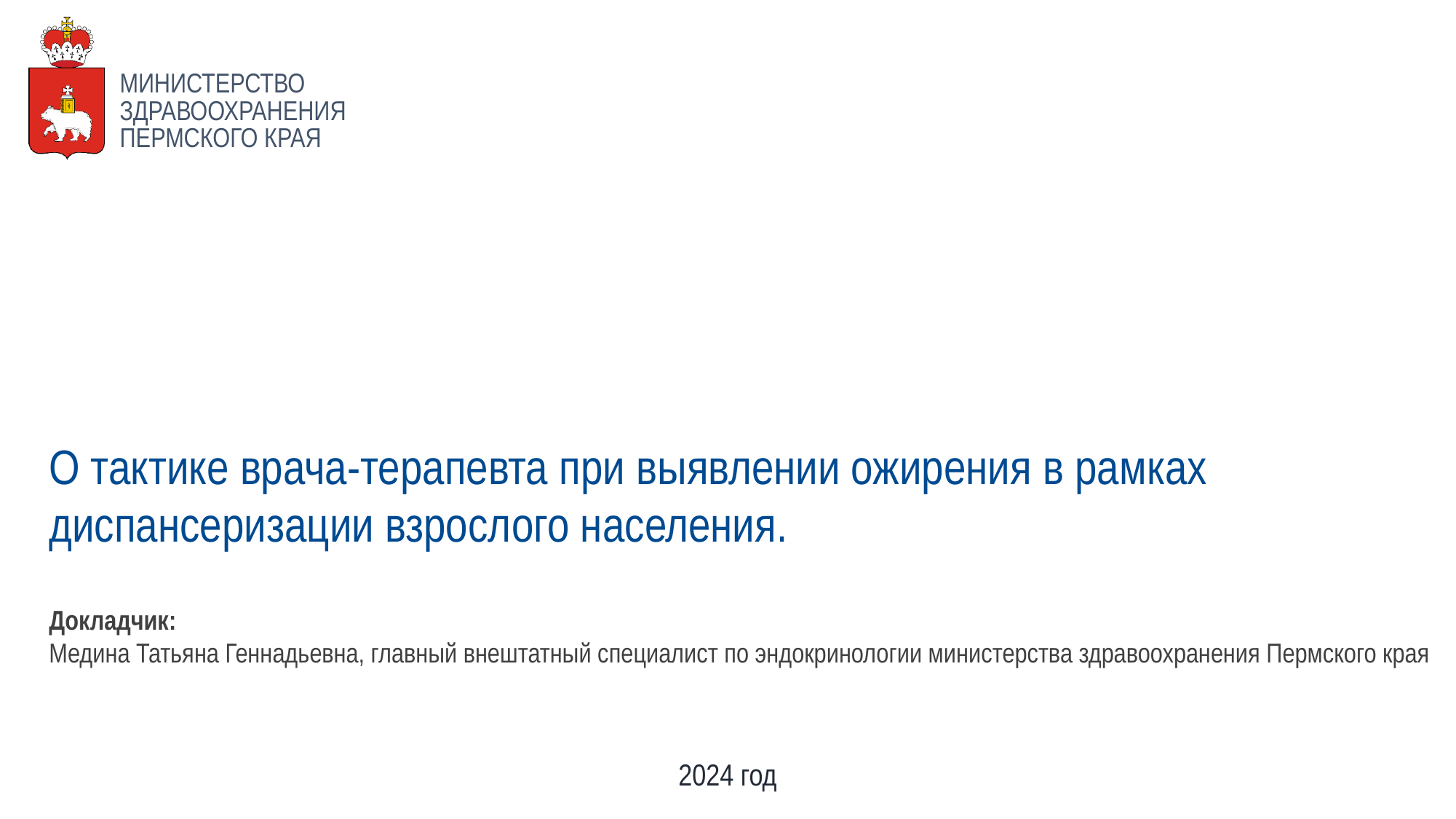

# О тактике врача-терапевта при выявлении ожирения в рамках диспансеризации взрослого населения. Докладчик: Медина Татьяна Геннадьевна, главный внештатный специалист по эндокринологии министерства здравоохранения Пермского края
2024 год